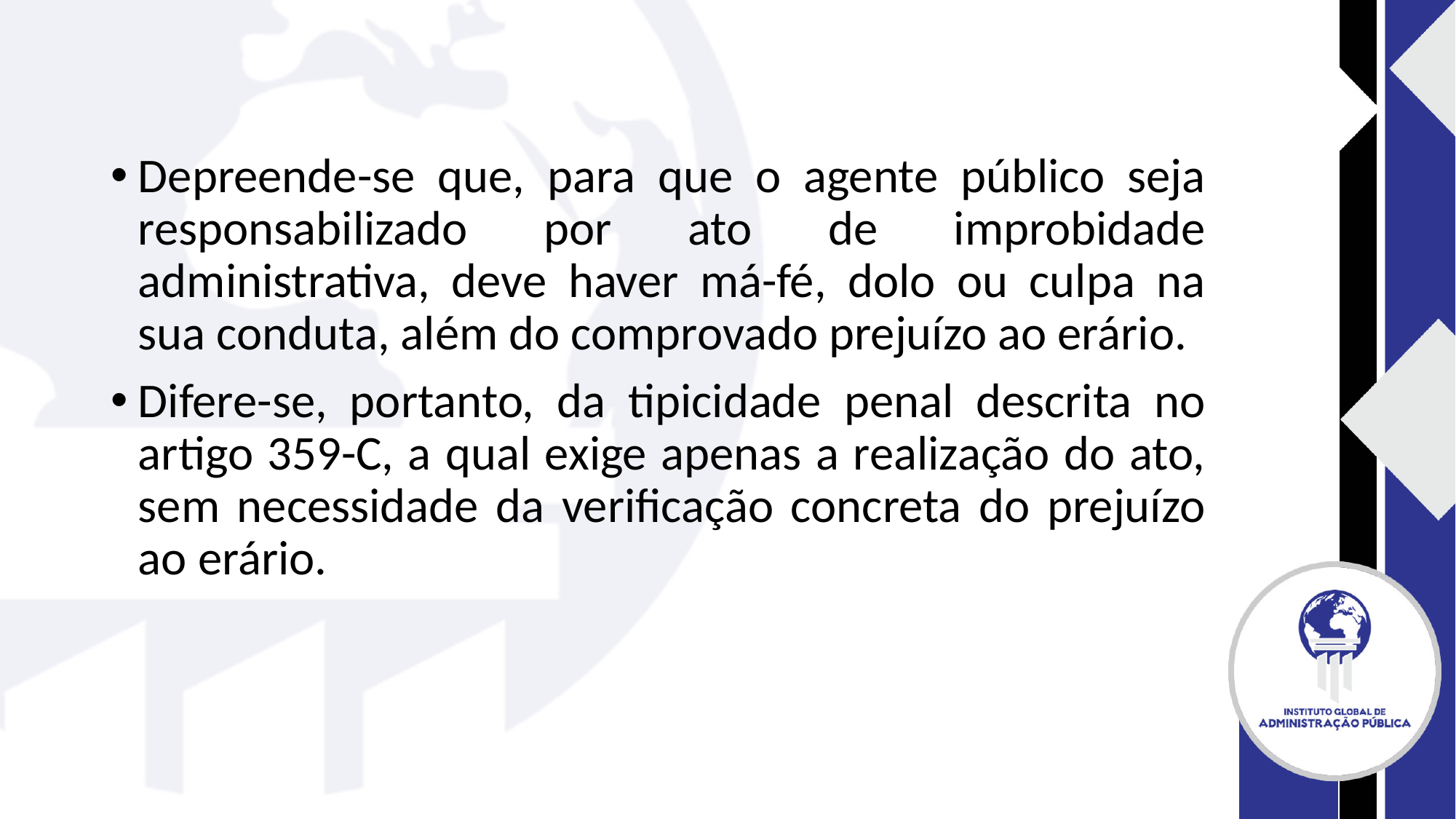

#
Depreende-se que, para que o agente público seja responsabilizado por ato de improbidade administrativa, deve haver má-fé, dolo ou culpa na sua conduta, além do comprovado prejuízo ao erário.
Difere-se, portanto, da tipicidade penal descrita no artigo 359-C, a qual exige apenas a realização do ato, sem necessidade da verificação concreta do prejuízo ao erário.